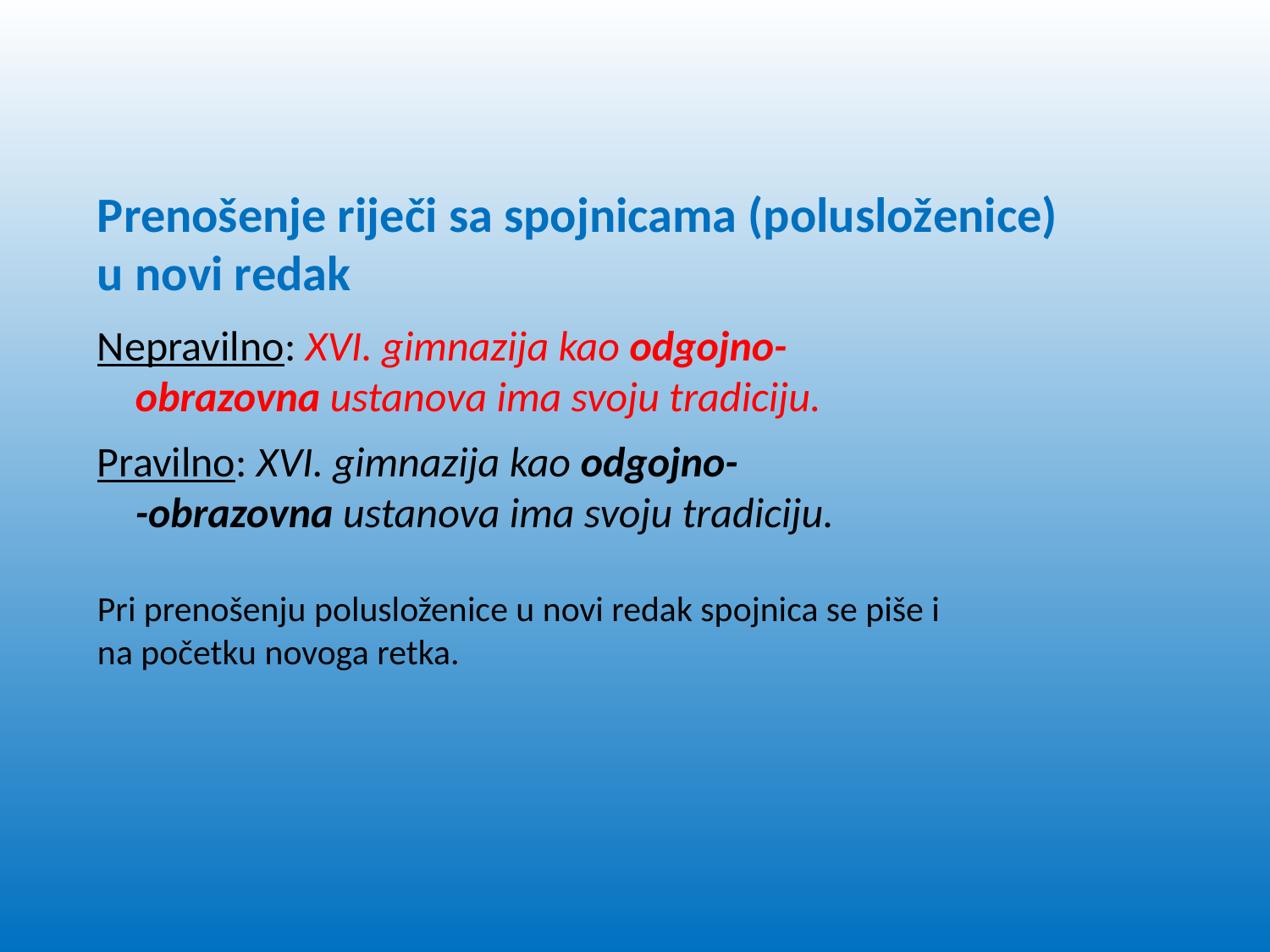

Prenošenje riječi sa spojnicama (polusloženice)
u novi redak
Nepravilno: XVI. gimnazija kao odgojno-
    obrazovna ustanova ima svoju tradiciju.
Pravilno: XVI. gimnazija kao odgojno-
    -obrazovna ustanova ima svoju tradiciju.

Pri prenošenju polusloženice u novi redak spojnica se piše i
na početku novoga retka.